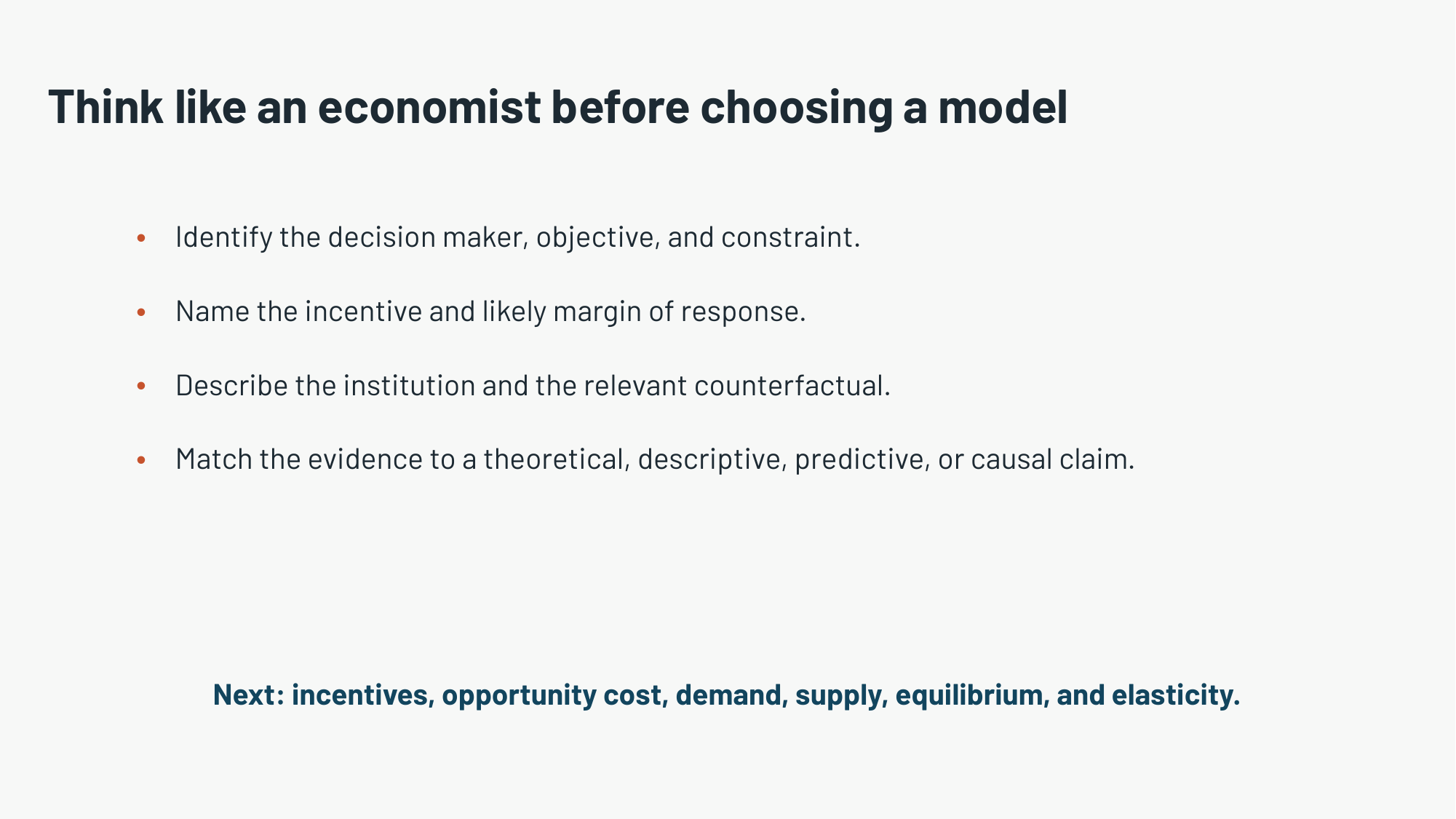

Think like an economist before choosing a model
•
Identify the decision maker, objective, and constraint.
•
Name the incentive and likely margin of response.
•
Describe the institution and the relevant counterfactual.
•
Match the evidence to a theoretical, descriptive, predictive, or causal claim.
Next: incentives, opportunity cost, demand, supply, equilibrium, and elasticity.